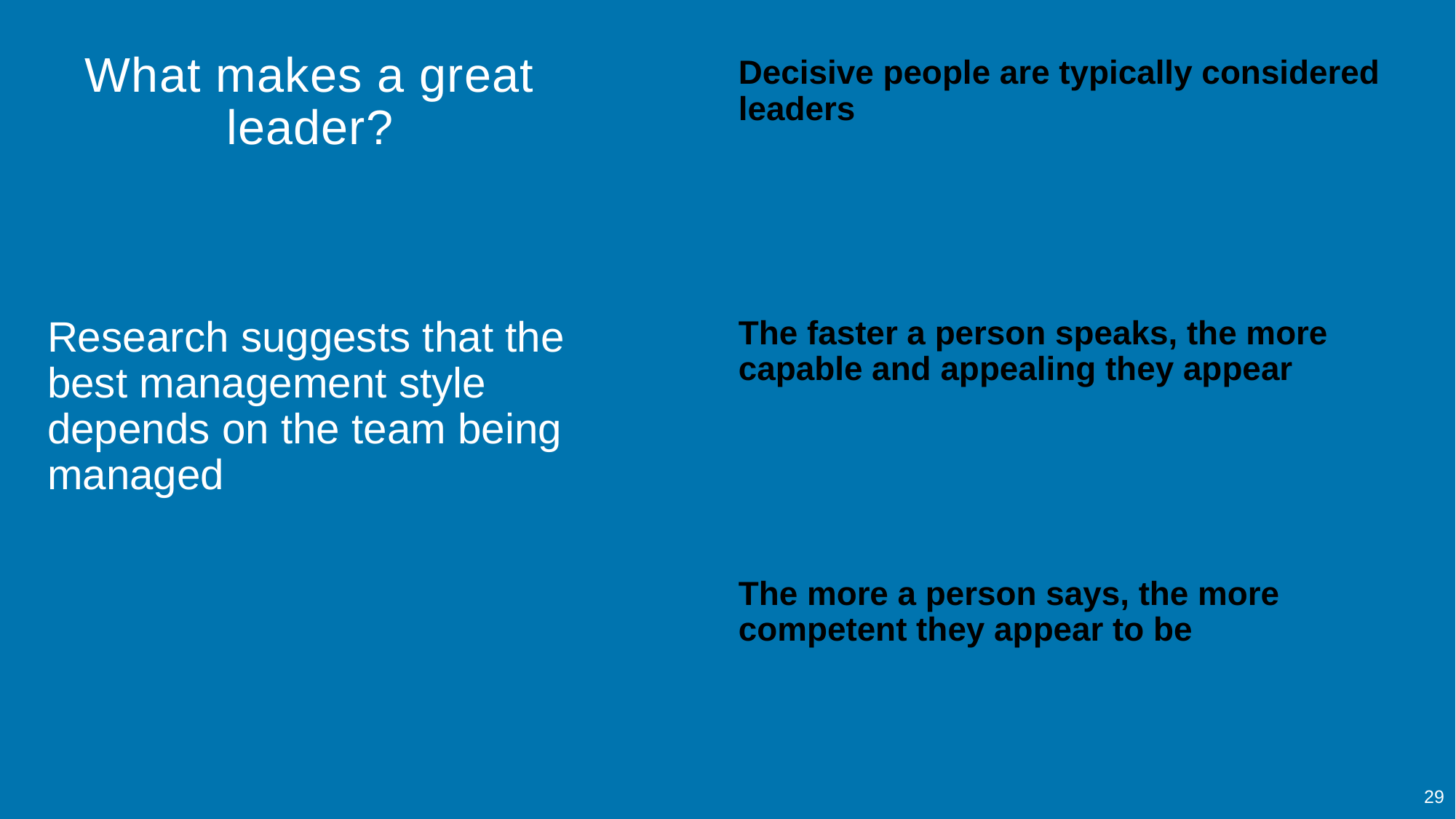

# What makes a great leader?
Decisive people are typically considered leaders
Research suggests that the best management style depends on the team being managed
The faster a person speaks, the more capable and appealing they appear
The more a person says, the more competent they appear to be
29